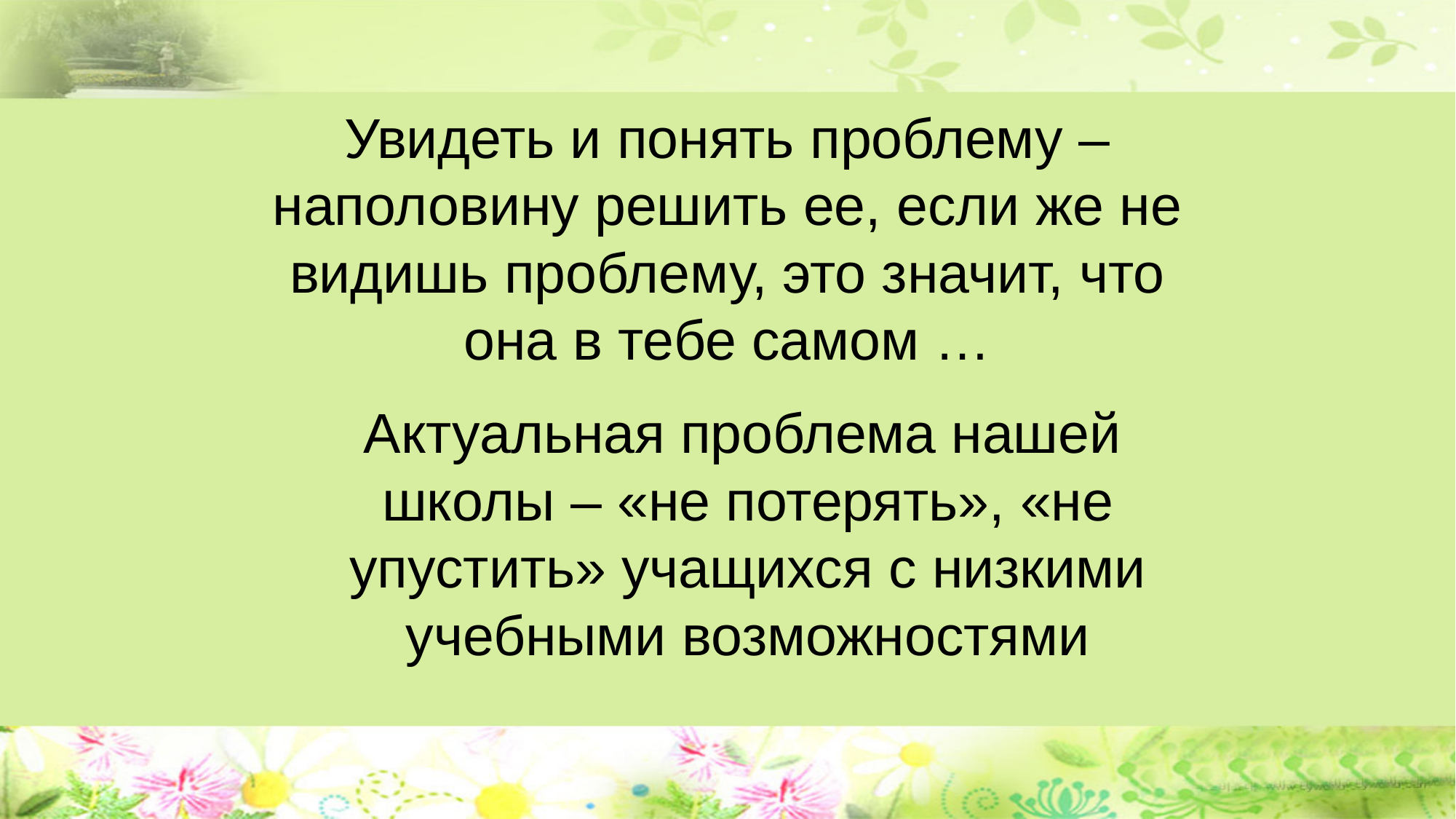

# Увидеть и понять проблему – наполовину решить ее, если же не видишь проблему, это значит, что она в тебе самом …
  Актуальная проблема нашей школы – «не потерять», «не упустить» учащихся с низкими учебными возможностями